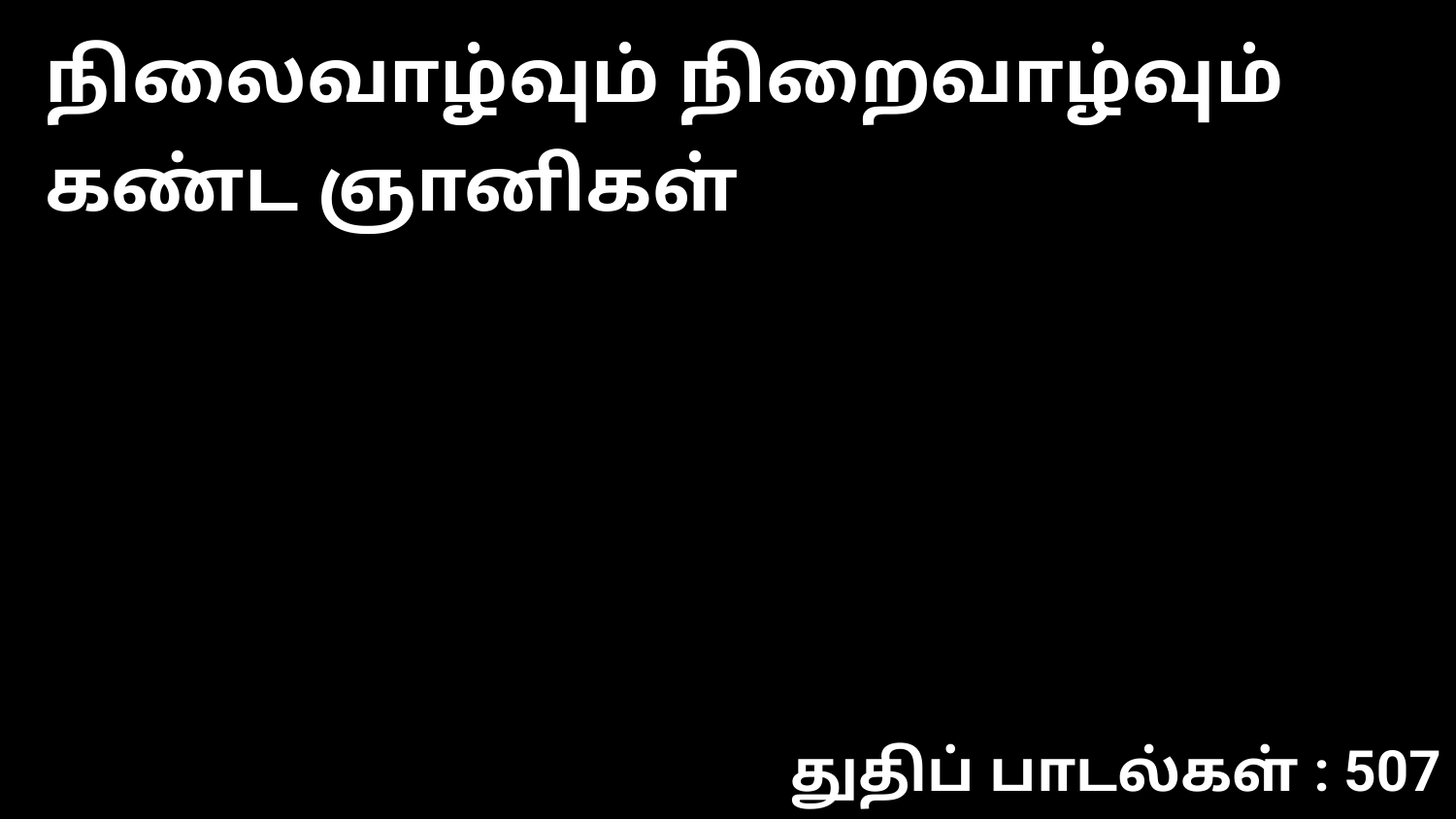

நிலைவாழ்வும் நிறைவாழ்வும் கண்ட ஞானிகள்
துதிப் பாடல்கள் : 507